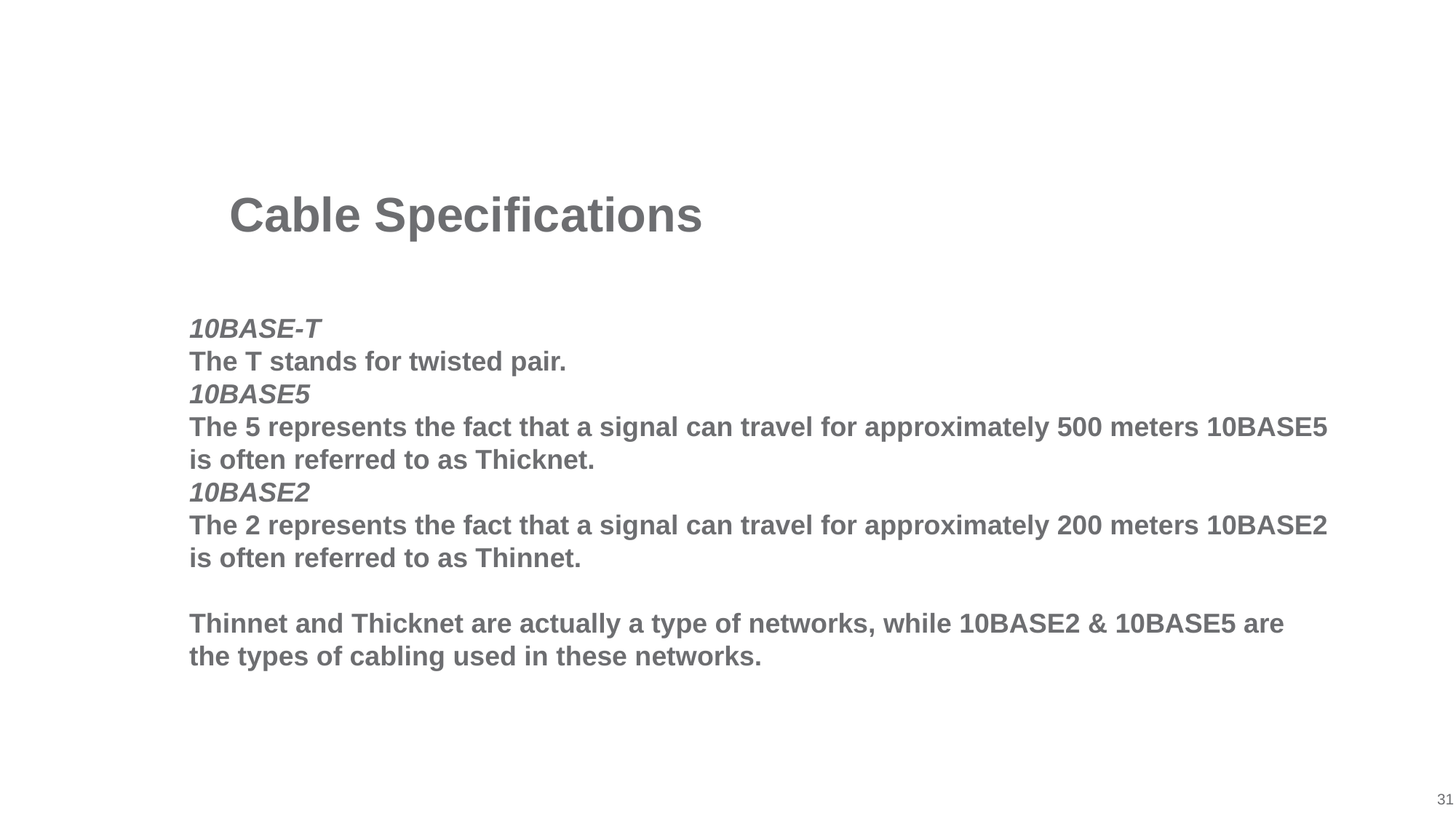

# Cable Specifications
10BASE-T
The T stands for twisted pair.
10BASE5
The 5 represents the fact that a signal can travel for approximately 500 meters 10BASE5 is often referred to as Thicknet.
10BASE2
The 2 represents the fact that a signal can travel for approximately 200 meters 10BASE2 is often referred to as Thinnet.

Thinnet and Thicknet are actually a type of networks, while 10BASE2 & 10BASE5 are the types of cabling used in these networks.